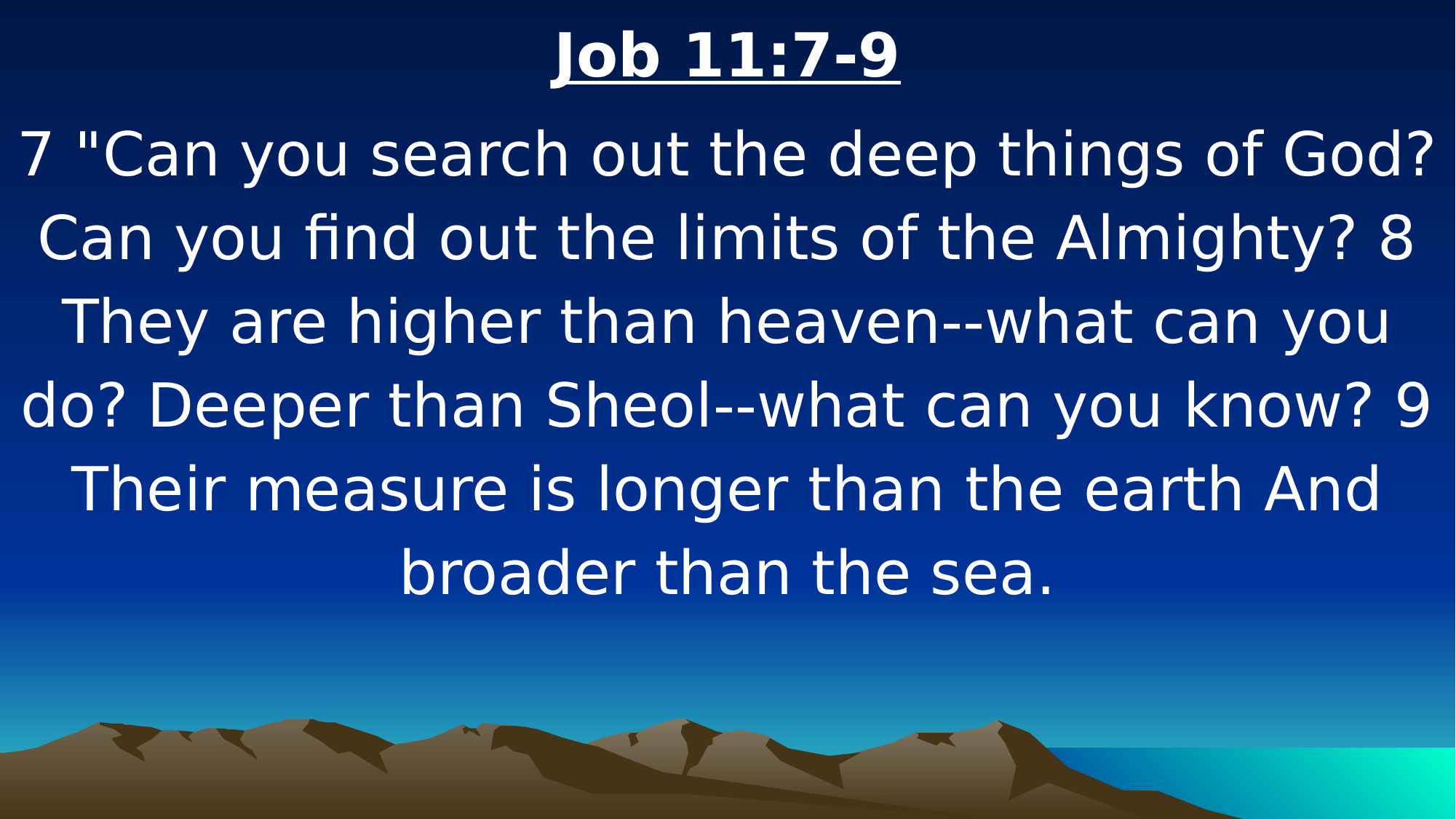

Job 11:7-9
7 "Can you search out the deep things of God? Can you find out the limits of the Almighty? 8 They are higher than heaven--what can you do? Deeper than Sheol--what can you know? 9 Their measure is longer than the earth And broader than the sea.